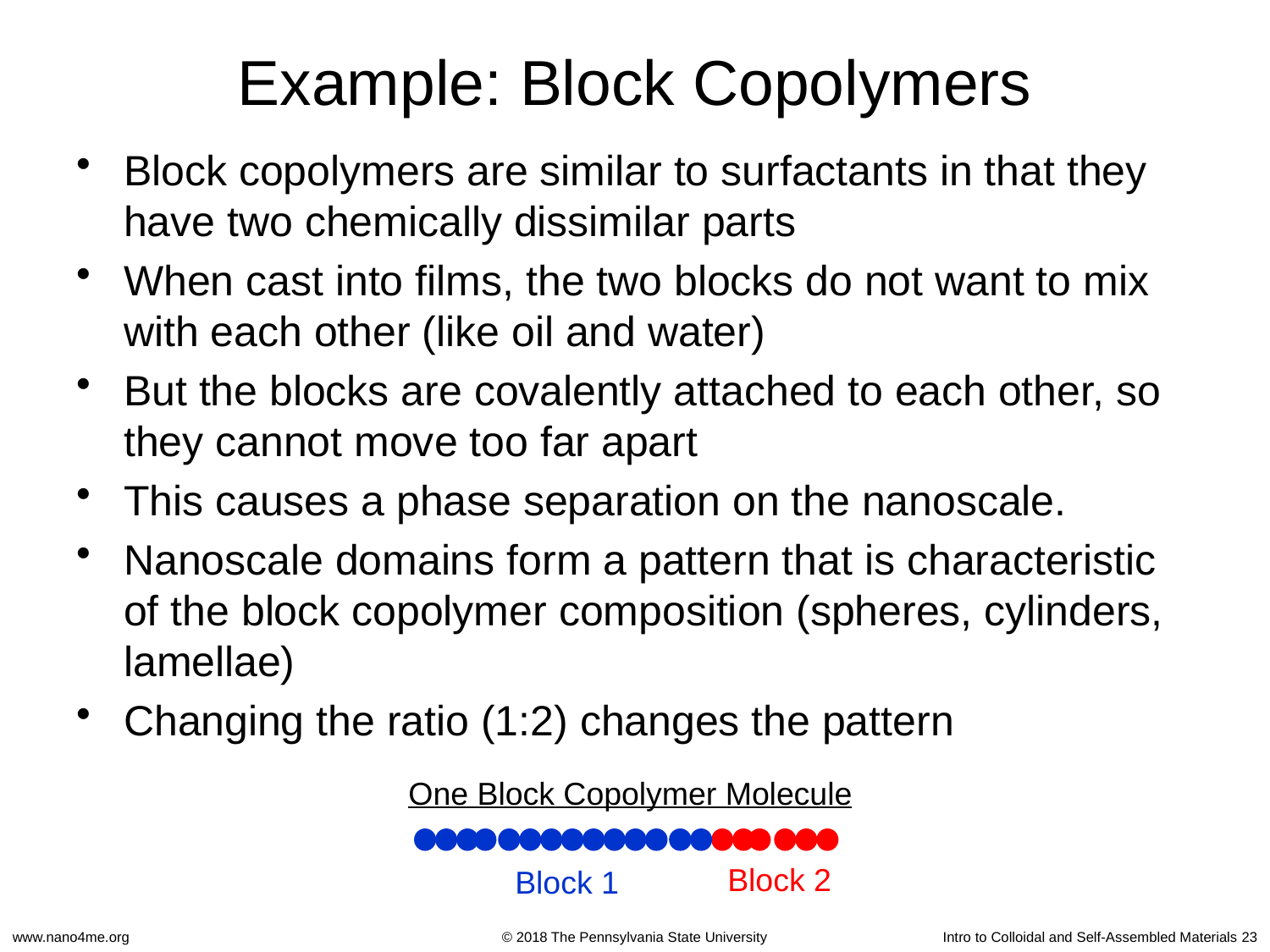

# Example: Block Copolymers
Block copolymers are similar to surfactants in that they have two chemically dissimilar parts
When cast into films, the two blocks do not want to mix with each other (like oil and water)
But the blocks are covalently attached to each other, so they cannot move too far apart
This causes a phase separation on the nanoscale.
Nanoscale domains form a pattern that is characteristic of the block copolymer composition (spheres, cylinders, lamellae)
Changing the ratio (1:2) changes the pattern
One Block Copolymer Molecule

Block 2
Block 1